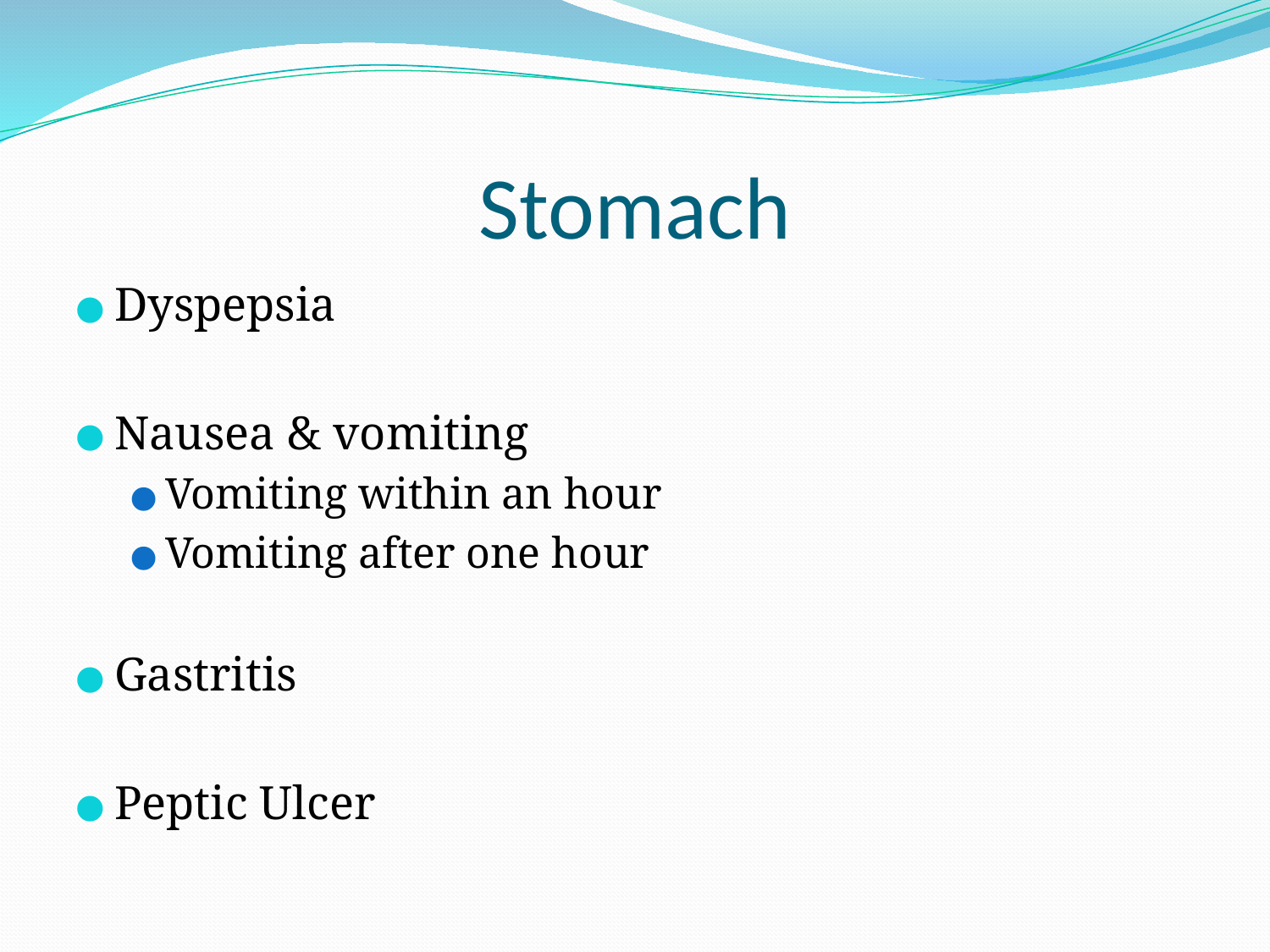

# Stomach
Dyspepsia

Nausea & vomiting
Vomiting within an hour
Vomiting after one hour

Gastritis

Peptic Ulcer